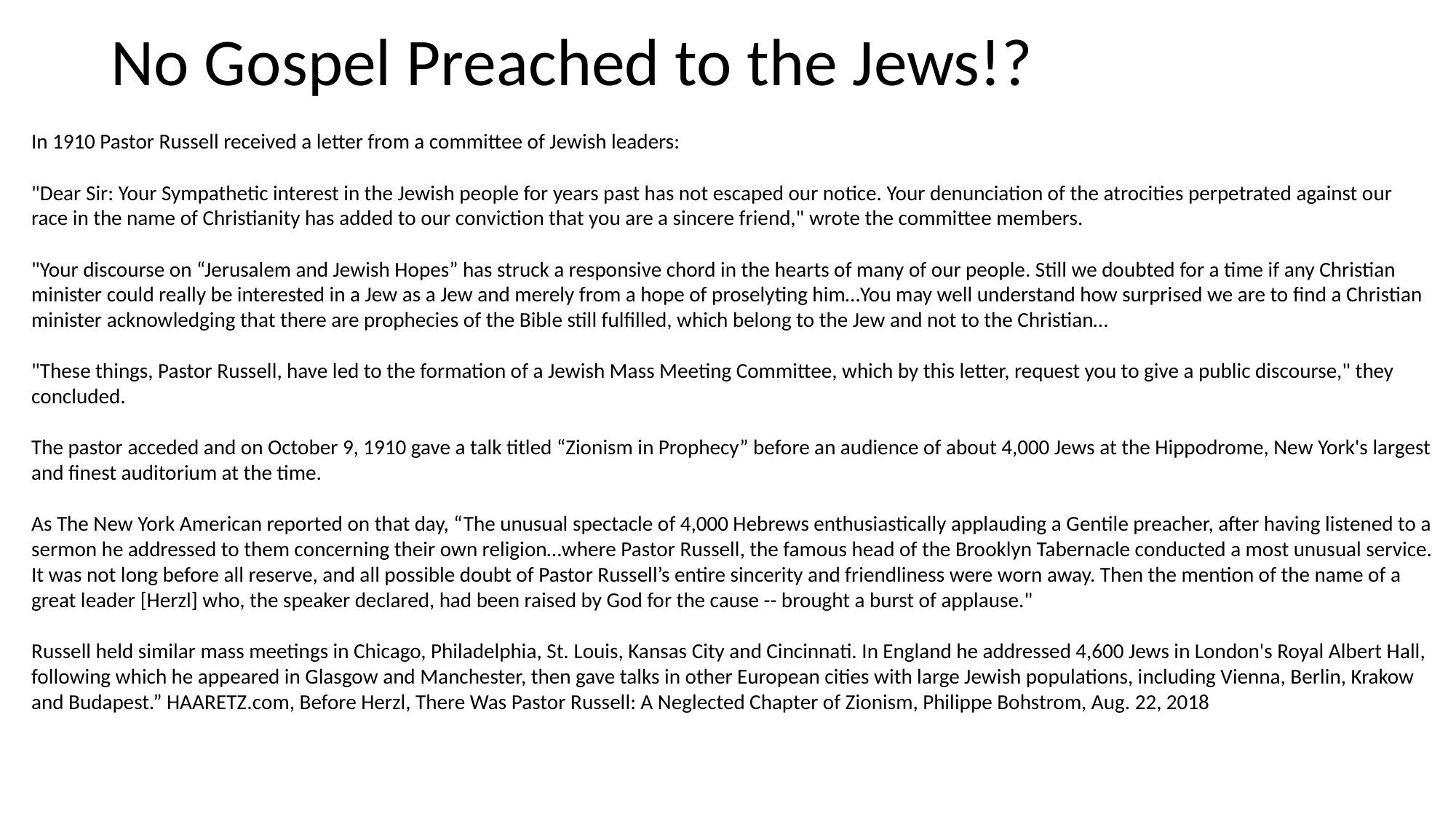

# No Gospel Preached to the Jews!?
In 1910 Pastor Russell received a letter from a committee of Jewish leaders:

"Dear Sir: Your Sympathetic interest in the Jewish people for years past has not escaped our notice. Your denunciation of the atrocities perpetrated against our race in the name of Christianity has added to our conviction that you are a sincere friend," wrote the committee members.

"Your discourse on “Jerusalem and Jewish Hopes” has struck a responsive chord in the hearts of many of our people. Still we doubted for a time if any Christian minister could really be interested in a Jew as a Jew and merely from a hope of proselyting him…You may well understand how surprised we are to find a Christian minister acknowledging that there are prophecies of the Bible still fulfilled, which belong to the Jew and not to the Christian…

"These things, Pastor Russell, have led to the formation of a Jewish Mass Meeting Committee, which by this letter, request you to give a public discourse," they concluded.

The pastor acceded and on October 9, 1910 gave a talk titled “Zionism in Prophecy” before an audience of about 4,000 Jews at the Hippodrome, New York's largest and finest auditorium at the time.

As The New York American reported on that day, “The unusual spectacle of 4,000 Hebrews enthusiastically applauding a Gentile preacher, after having listened to a sermon he addressed to them concerning their own religion…where Pastor Russell, the famous head of the Brooklyn Tabernacle conducted a most unusual service. It was not long before all reserve, and all possible doubt of Pastor Russell’s entire sincerity and friendliness were worn away. Then the mention of the name of a great leader [Herzl] who, the speaker declared, had been raised by God for the cause -- brought a burst of applause."

Russell held similar mass meetings in Chicago, Philadelphia, St. Louis, Kansas City and Cincinnati. In England he addressed 4,600 Jews in London's Royal Albert Hall, following which he appeared in Glasgow and Manchester, then gave talks in other European cities with large Jewish populations, including Vienna, Berlin, Krakow and Budapest.” HAARETZ.com, Before Herzl, There Was Pastor Russell: A Neglected Chapter of Zionism, Philippe Bohstrom, Aug. 22, 2018